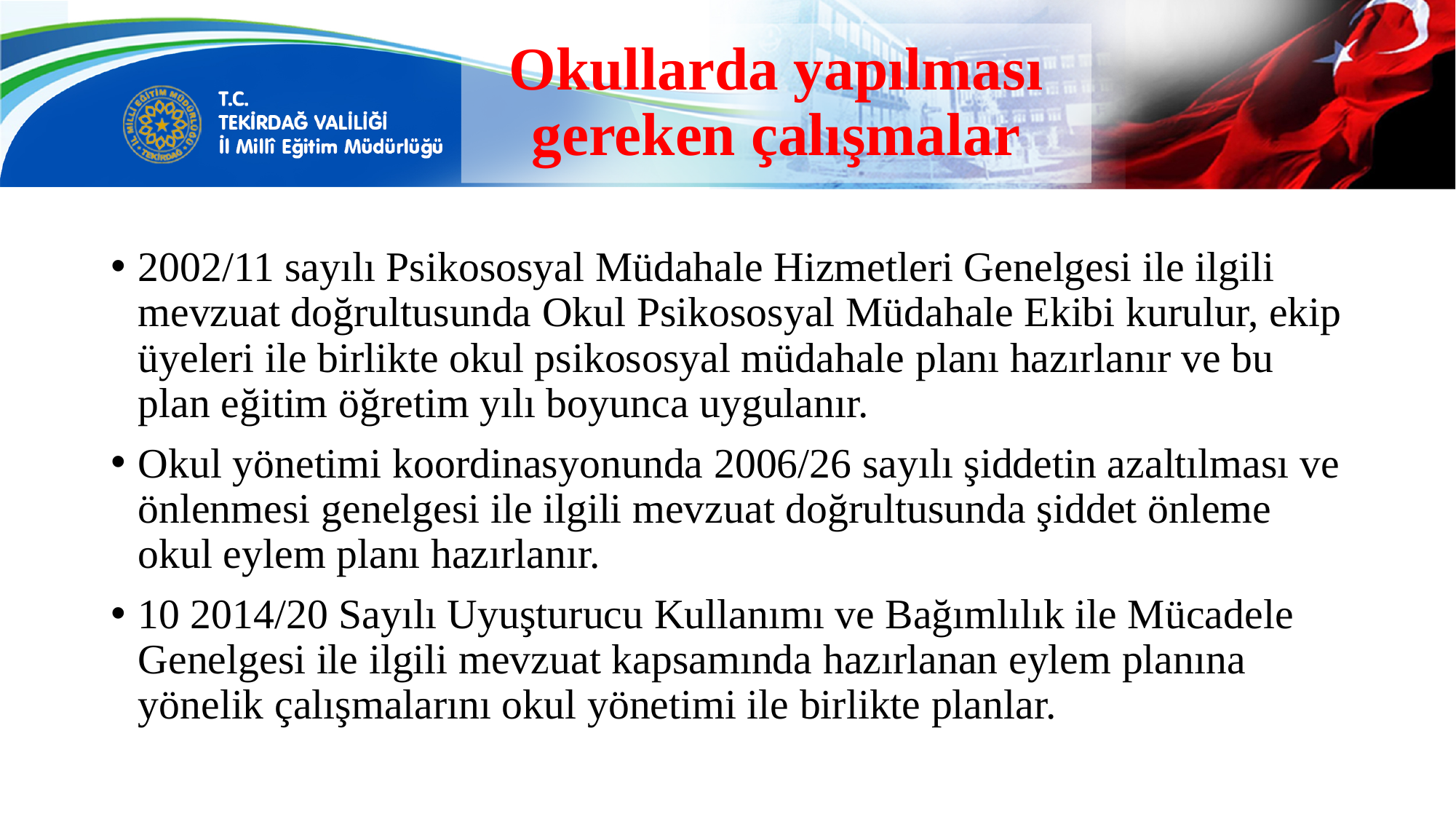

# Okullarda yapılması gereken çalışmalar
2002/11 sayılı Psikososyal Müdahale Hizmetleri Genelgesi ile ilgili mevzuat doğrultusunda Okul Psikososyal Müdahale Ekibi kurulur, ekip üyeleri ile birlikte okul psikososyal müdahale planı hazırlanır ve bu plan eğitim öğretim yılı boyunca uygulanır.
Okul yönetimi koordinasyonunda 2006/26 sayılı şiddetin azaltılması ve önlenmesi genelgesi ile ilgili mevzuat doğrultusunda şiddet önleme okul eylem planı hazırlanır.
10 2014/20 Sayılı Uyuşturucu Kullanımı ve Bağımlılık ile Mücadele Genelgesi ile ilgili mevzuat kapsamında hazırlanan eylem planına yönelik çalışmalarını okul yönetimi ile birlikte planlar.